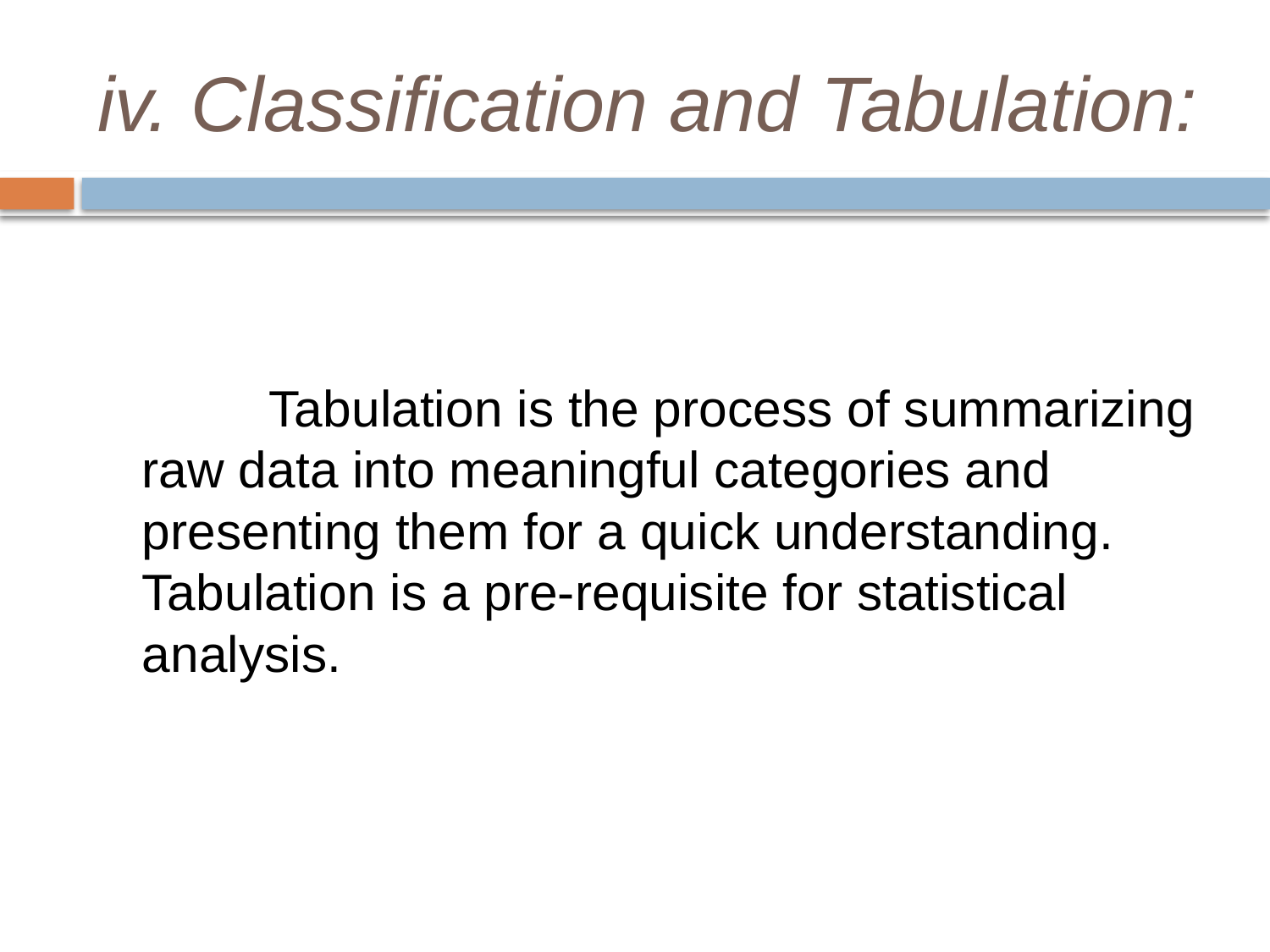

# iv. Classification and Tabulation:

		Tabulation is the process of summarizing raw data into meaningful categories and presenting them for a quick understanding. Tabulation is a pre-requisite for statistical analysis.